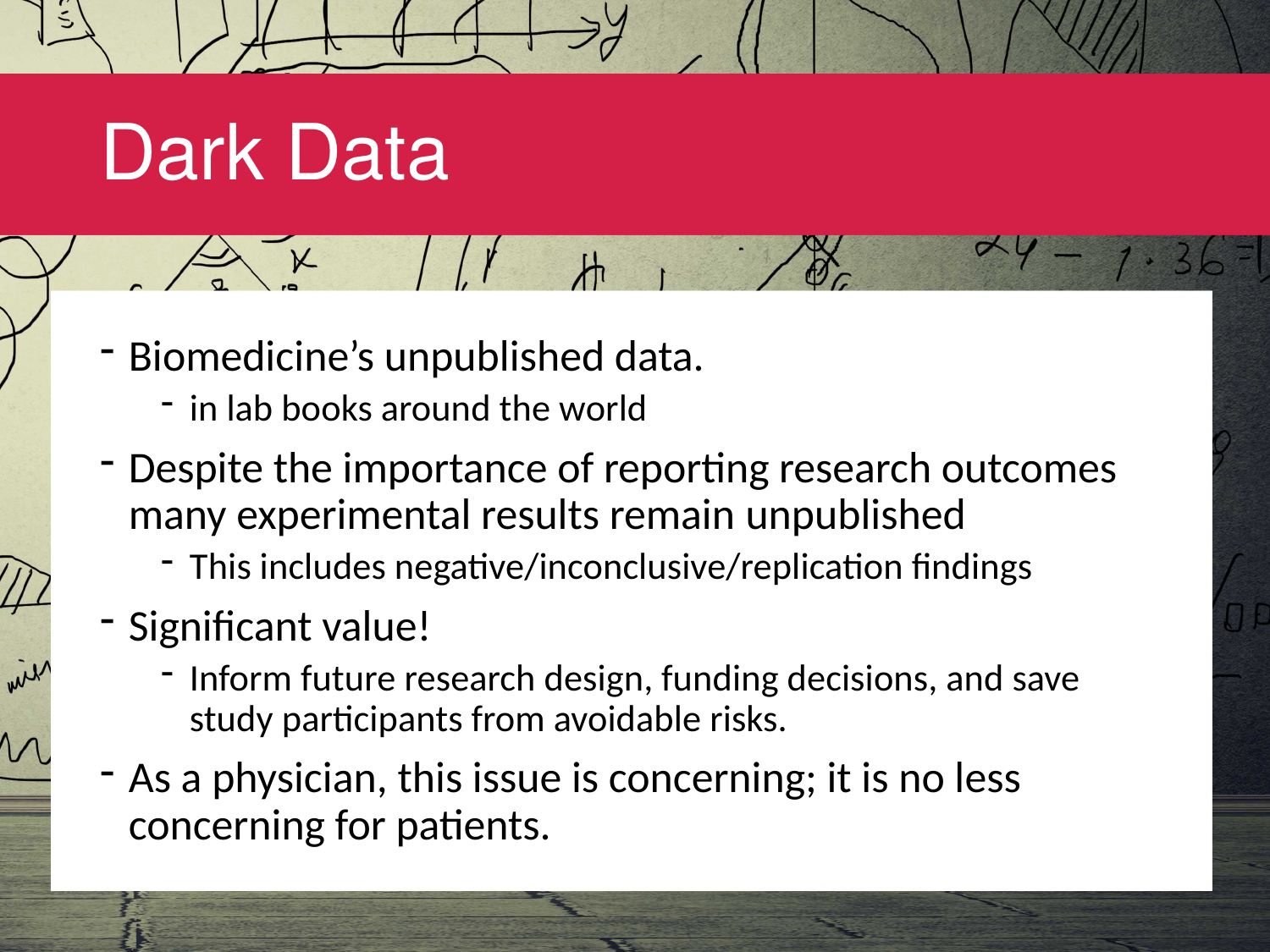

# Dark Data
Biomedicine’s unpublished data.
in lab books around the world
Despite the importance of reporting research outcomes many experimental results remain unpublished
This includes negative/inconclusive/replication findings
Significant value!
Inform future research design, funding decisions, and save study participants from avoidable risks.
As a physician, this issue is concerning; it is no less concerning for patients.